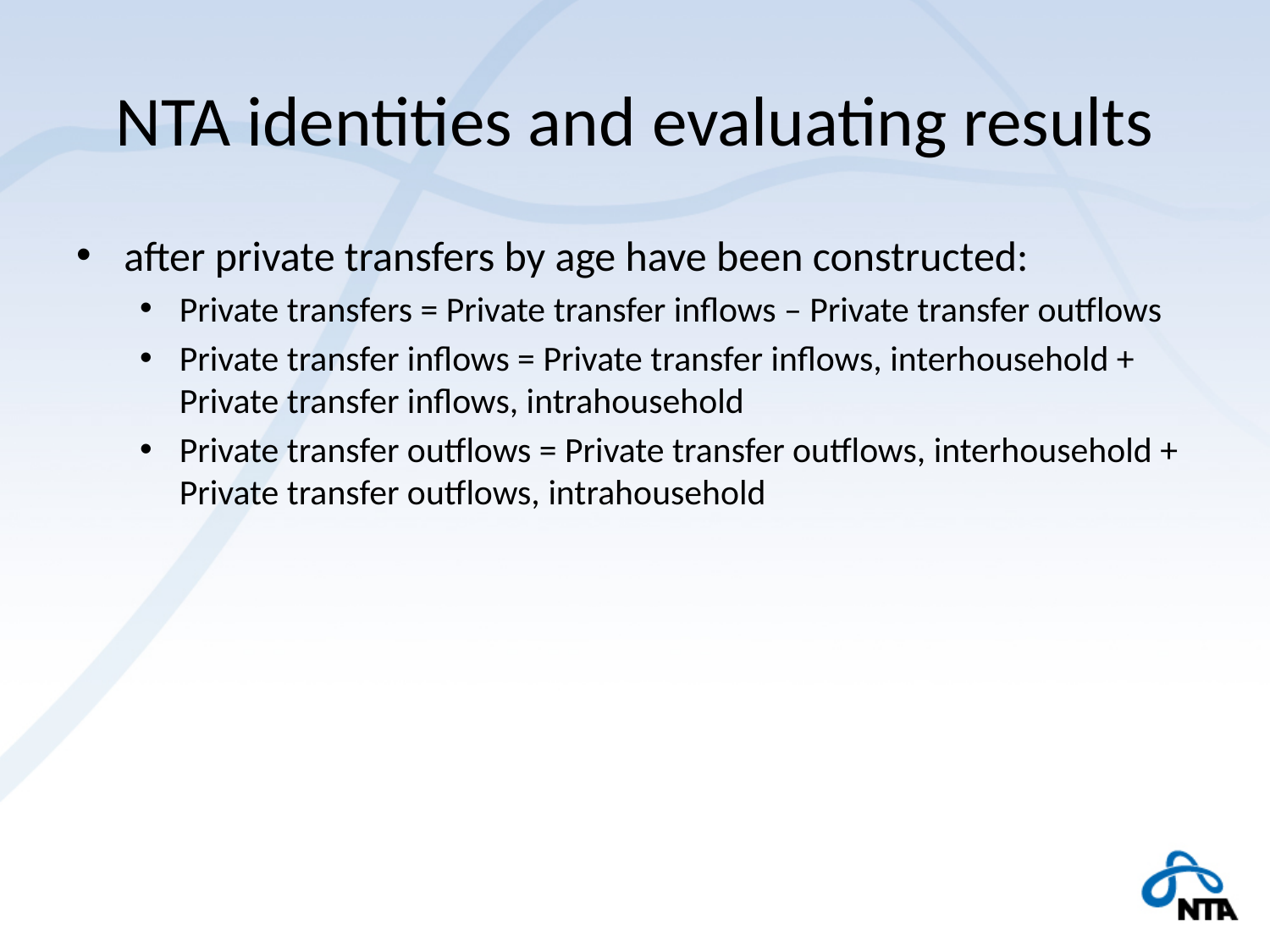

# NTA identities and evaluating results
after private transfers by age have been constructed:
Private transfers = Private transfer inflows – Private transfer outflows
Private transfer inflows = Private transfer inflows, interhousehold + Private transfer inflows, intrahousehold
Private transfer outflows = Private transfer outflows, interhousehold + Private transfer outflows, intrahousehold